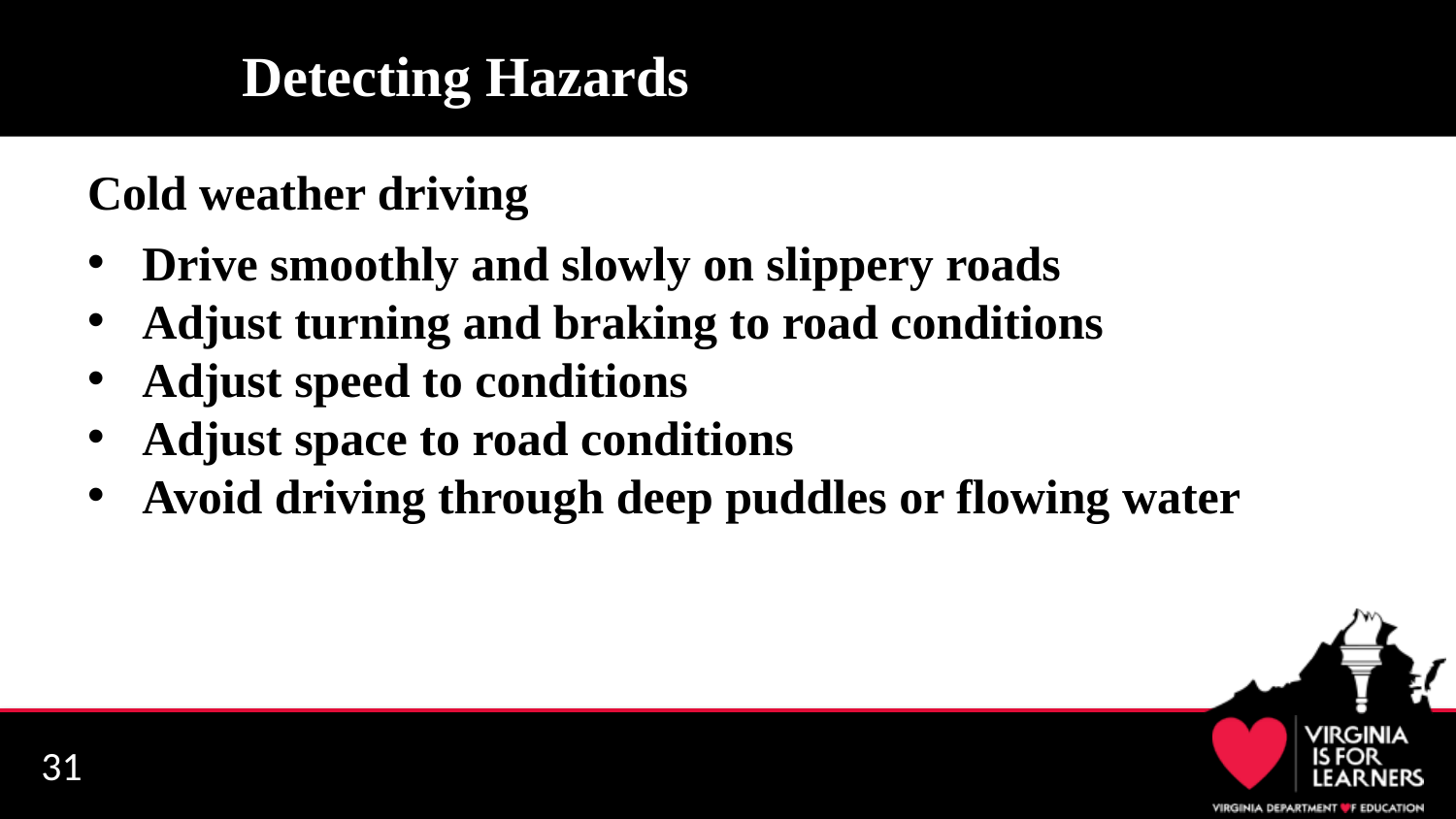

# Detecting Hazards
Cold weather driving
Drive smoothly and slowly on slippery roads
Adjust turning and braking to road conditions
Adjust speed to conditions
Adjust space to road conditions
Avoid driving through deep puddles or flowing water